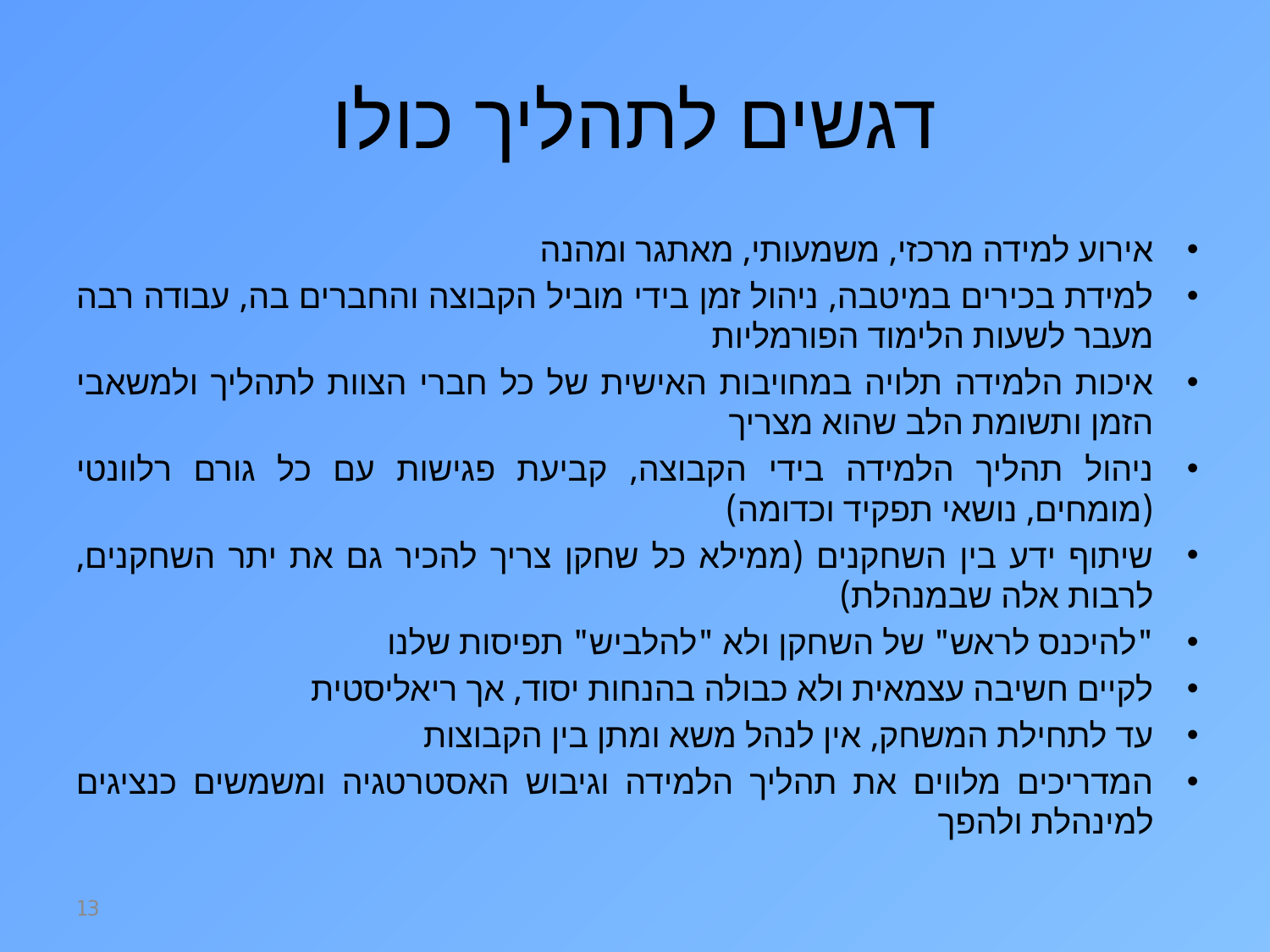

# דגשים לתהליך כולו
אירוע למידה מרכזי, משמעותי, מאתגר ומהנה
למידת בכירים במיטבה, ניהול זמן בידי מוביל הקבוצה והחברים בה, עבודה רבה מעבר לשעות הלימוד הפורמליות
איכות הלמידה תלויה במחויבות האישית של כל חברי הצוות לתהליך ולמשאבי הזמן ותשומת הלב שהוא מצריך
ניהול תהליך הלמידה בידי הקבוצה, קביעת פגישות עם כל גורם רלוונטי (מומחים, נושאי תפקיד וכדומה)
שיתוף ידע בין השחקנים (ממילא כל שחקן צריך להכיר גם את יתר השחקנים, לרבות אלה שבמנהלת)
"להיכנס לראש" של השחקן ולא "להלביש" תפיסות שלנו
לקיים חשיבה עצמאית ולא כבולה בהנחות יסוד, אך ריאליסטית
עד לתחילת המשחק, אין לנהל משא ומתן בין הקבוצות
המדריכים מלווים את תהליך הלמידה וגיבוש האסטרטגיה ומשמשים כנציגים למינהלת ולהפך

13